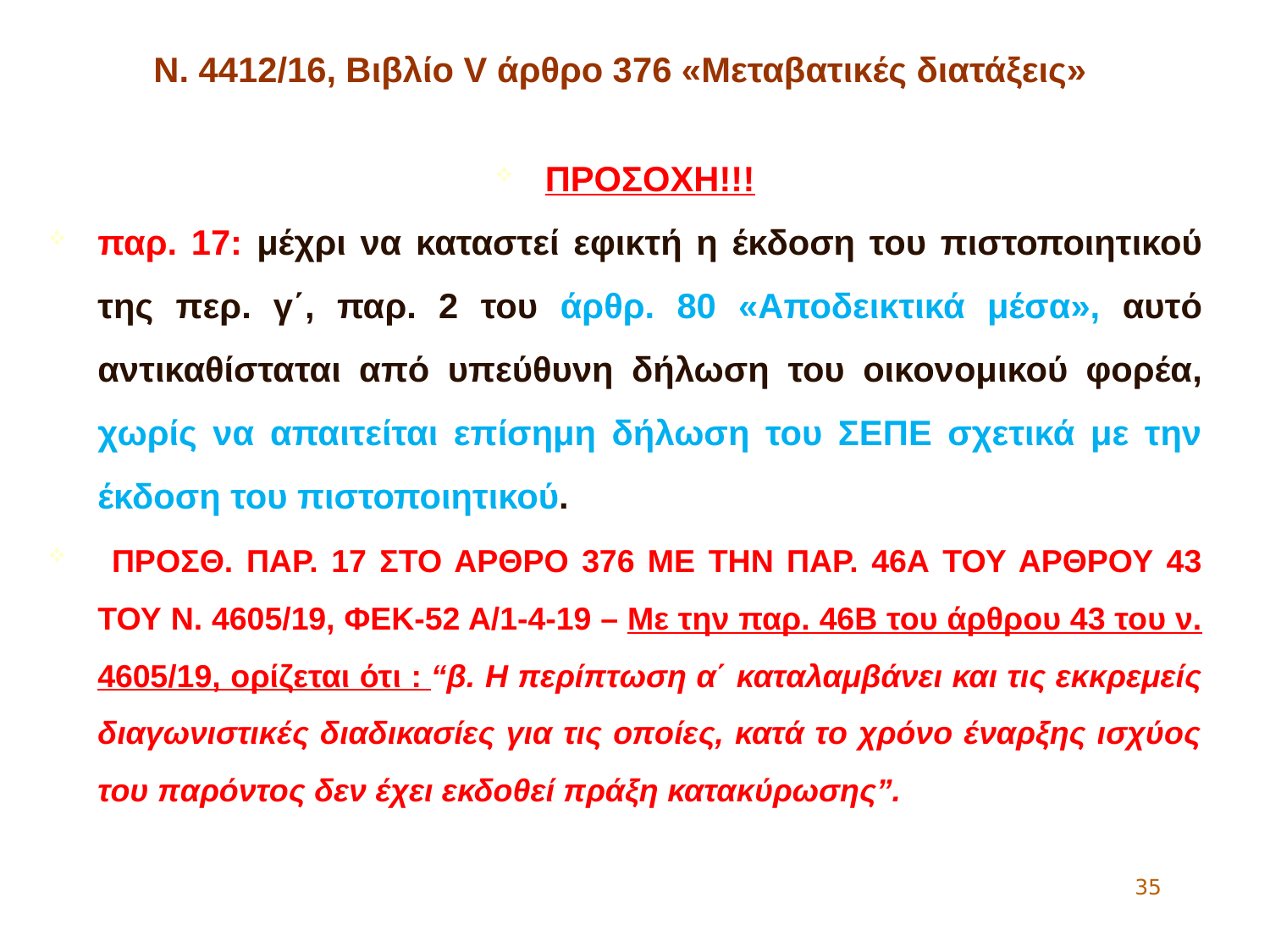

Ν. 4412/16, Βιβλίο V άρθρο 376 «Μεταβατικές διατάξεις»
ΠΡΟΣΟΧΗ!!!
παρ. 17: μέχρι να καταστεί εφικτή η έκδοση του πιστοποιητικού της περ. γ΄, παρ. 2 του άρθρ. 80 «Αποδεικτικά μέσα», αυτό αντικαθίσταται από υπεύθυνη δήλωση του οικονομικού φορέα, χωρίς να απαιτείται επίσημη δήλωση του ΣΕΠΕ σχετικά με την έκδοση του πιστοποιητικού.
 ΠΡΟΣΘ. ΠΑΡ. 17 ΣΤΟ ΑΡΘΡΟ 376 ΜΕ ΤΗΝ ΠΑΡ. 46Α ΤΟΥ ΑΡΘΡΟΥ 43 ΤΟΥ Ν. 4605/19, ΦΕΚ-52 Α/1-4-19 – Με την παρ. 46Β του άρθρου 43 του ν. 4605/19, ορίζεται ότι : “β. Η περίπτωση α΄ καταλαμβάνει και τις εκκρεμείς διαγωνιστικές διαδικασίες για τις οποίες, κατά το χρόνο έναρξης ισχύος του παρόντος δεν έχει εκδοθεί πράξη κατακύρωσης”.
35